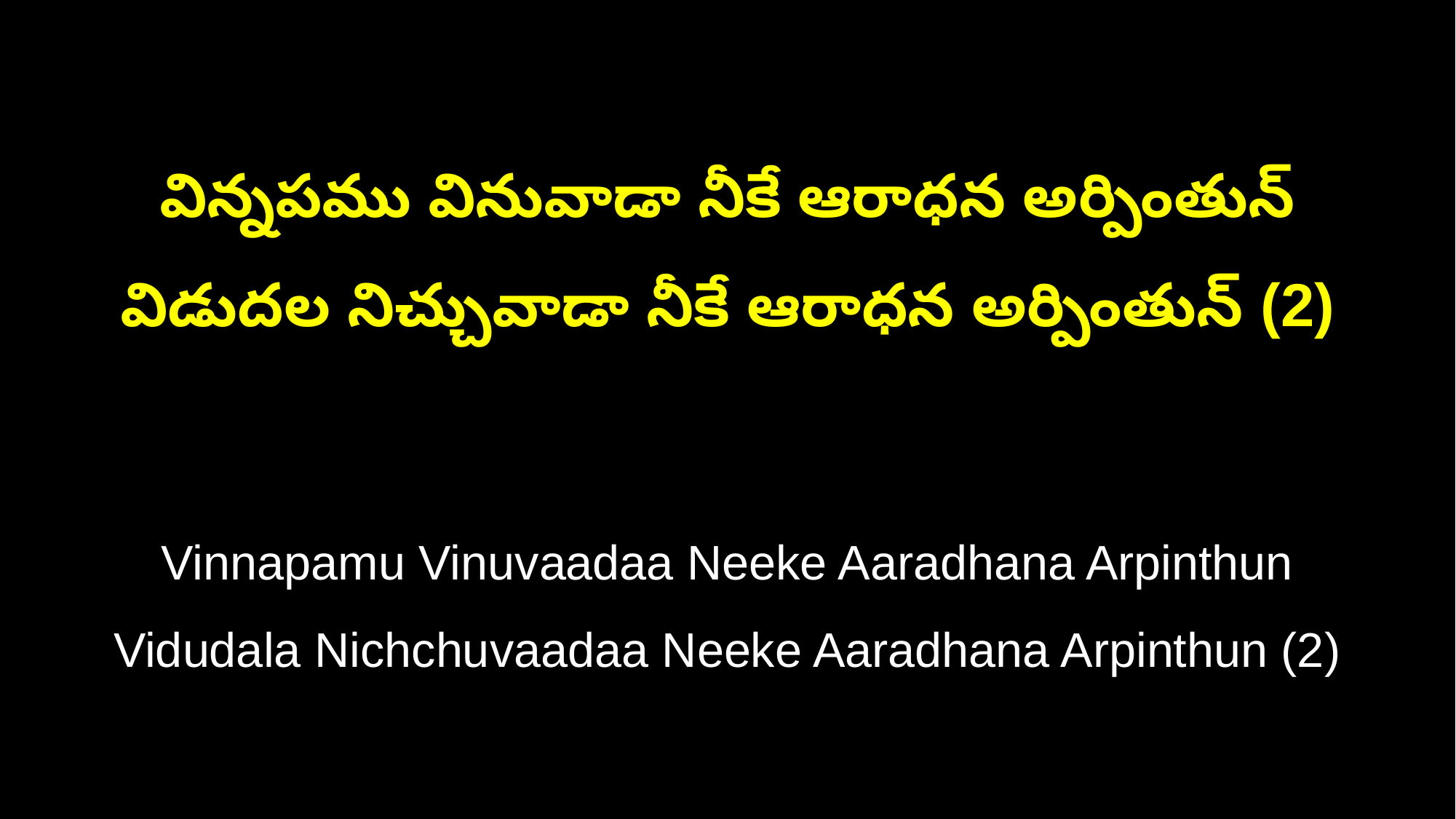

విన్నపము వినువాడా నీకే ఆరాధన అర్పింతున్
విడుదల నిచ్చువాడా నీకే ఆరాధన అర్పింతున్ (2)
Vinnapamu Vinuvaadaa Neeke Aaradhana Arpinthun
Vidudala Nichchuvaadaa Neeke Aaradhana Arpinthun (2)